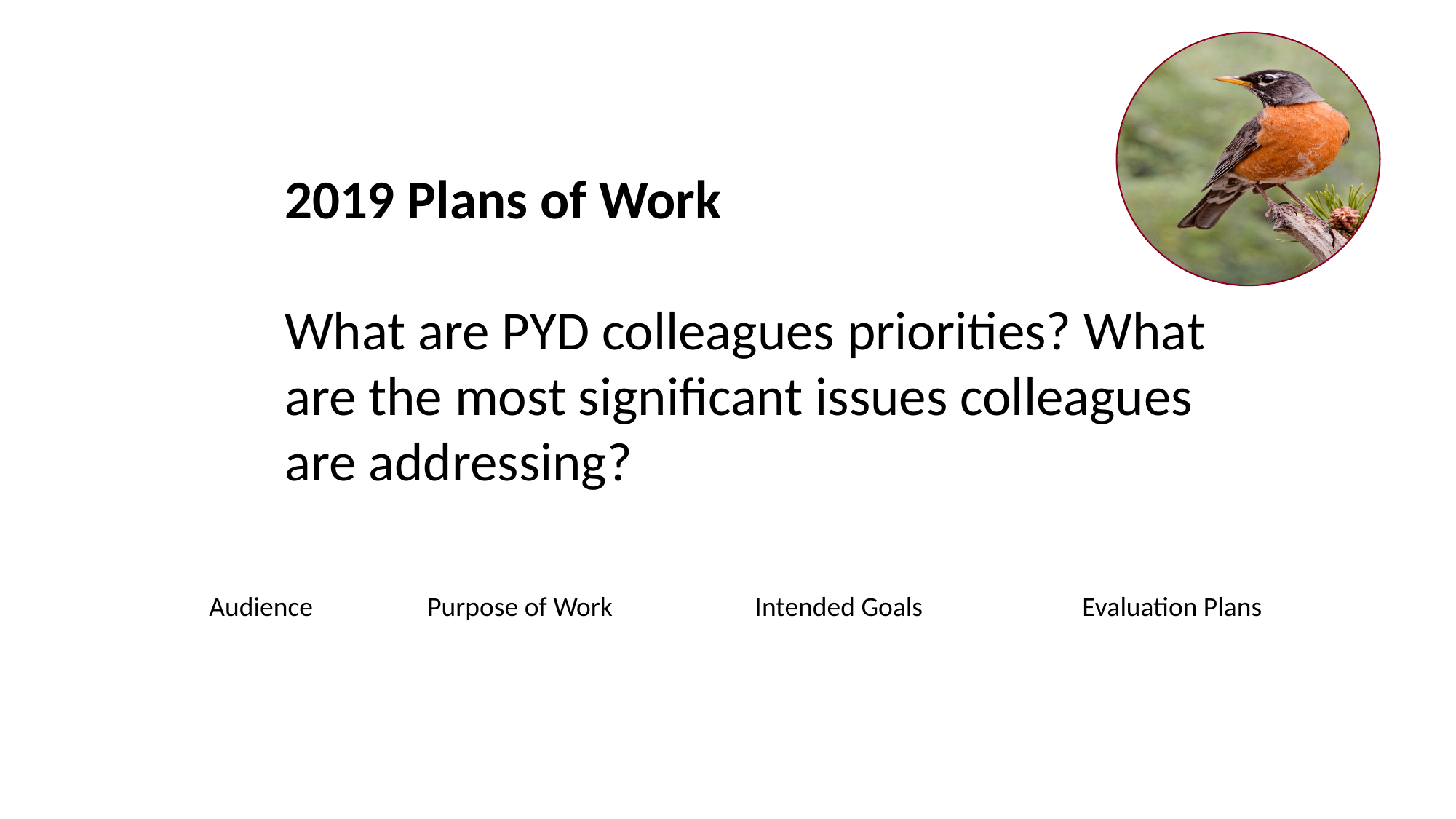

2019 Plans of Work

What are PYD colleagues priorities? What are the most significant issues colleagues are addressing?
Audience		Purpose of Work		Intended Goals		Evaluation Plans